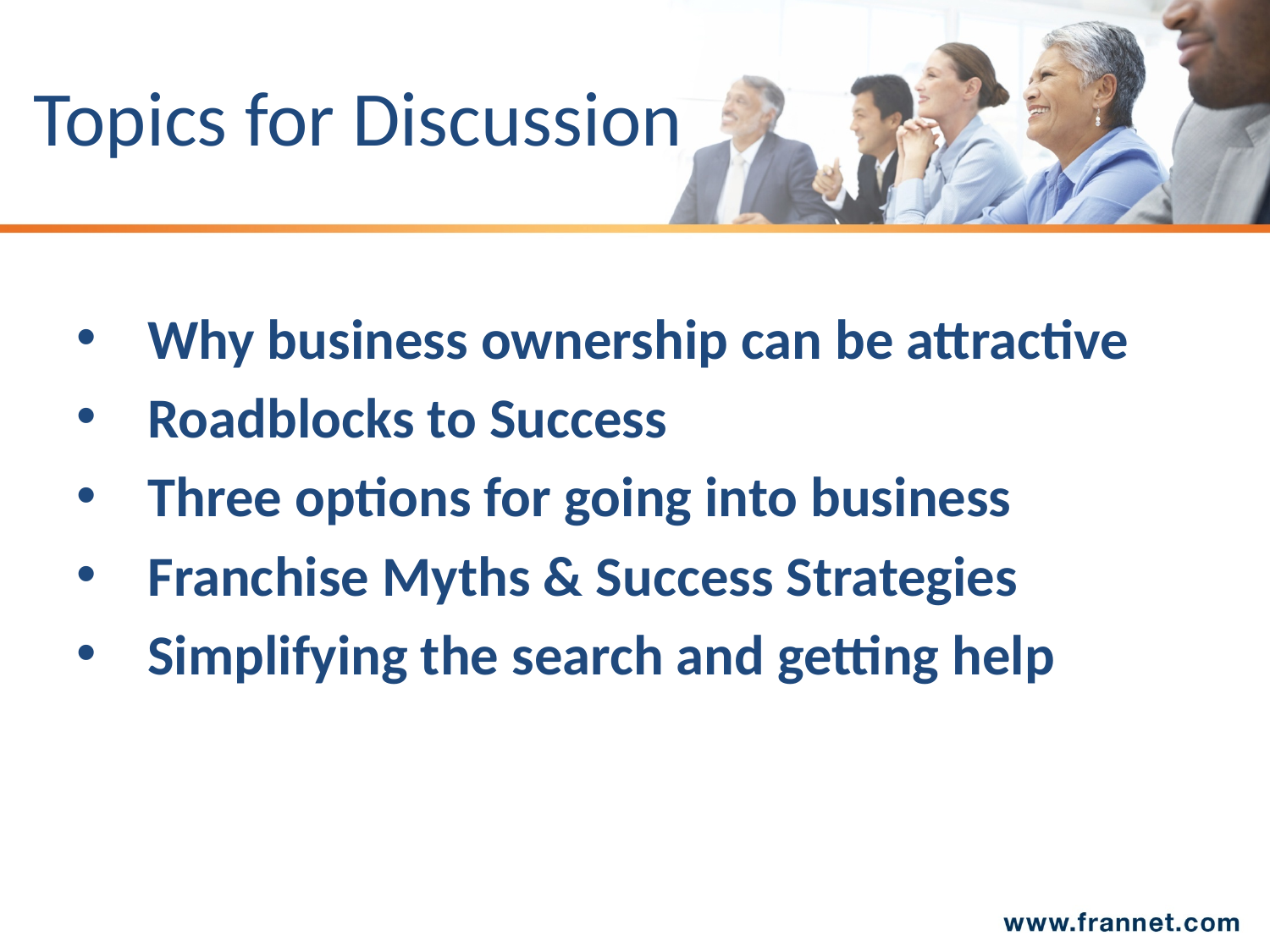

# Topics for Discussion
Why business ownership can be attractive
Roadblocks to Success
Three options for going into business
Franchise Myths & Success Strategies
Simplifying the search and getting help